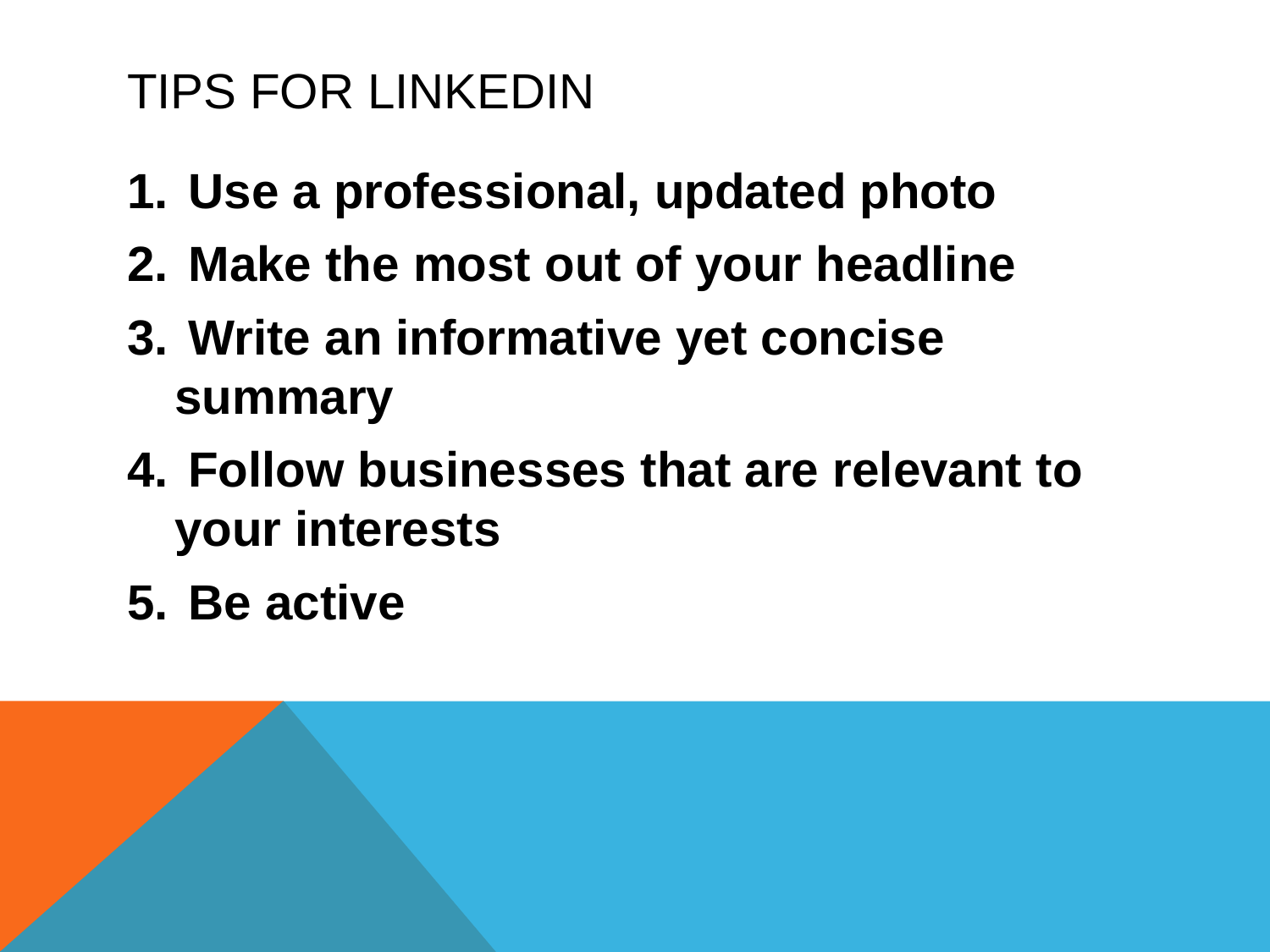

# Tips for Linkedin
 Use a professional, updated photo
 Make the most out of your headline
 Write an informative yet concise summary
 Follow businesses that are relevant to your interests
 Be active